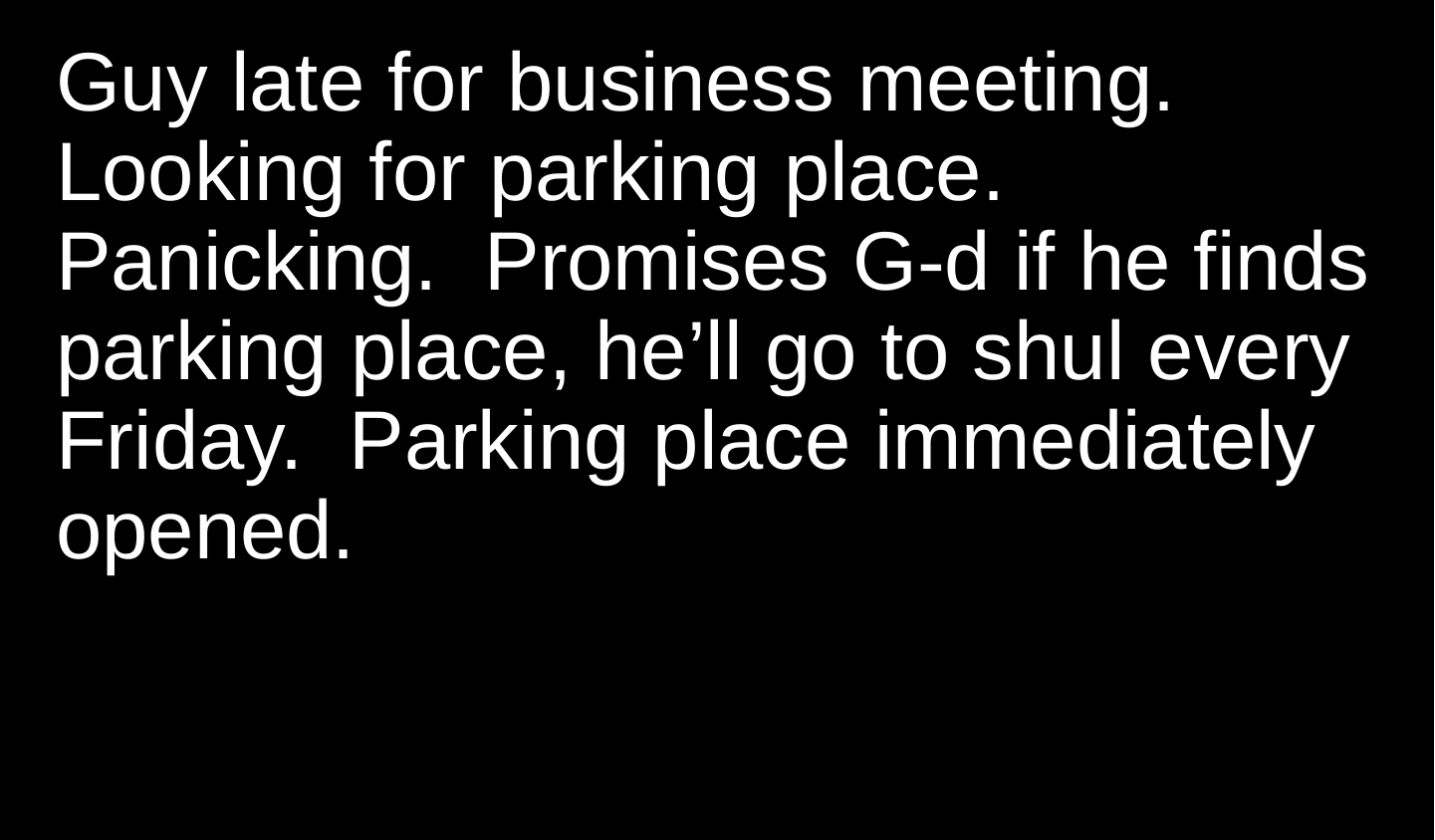

Guy late for business meeting.  Looking for parking place.  Panicking.  Promises G-d if he finds parking place, he’ll go to shul every Friday.  Parking place immediately opened.